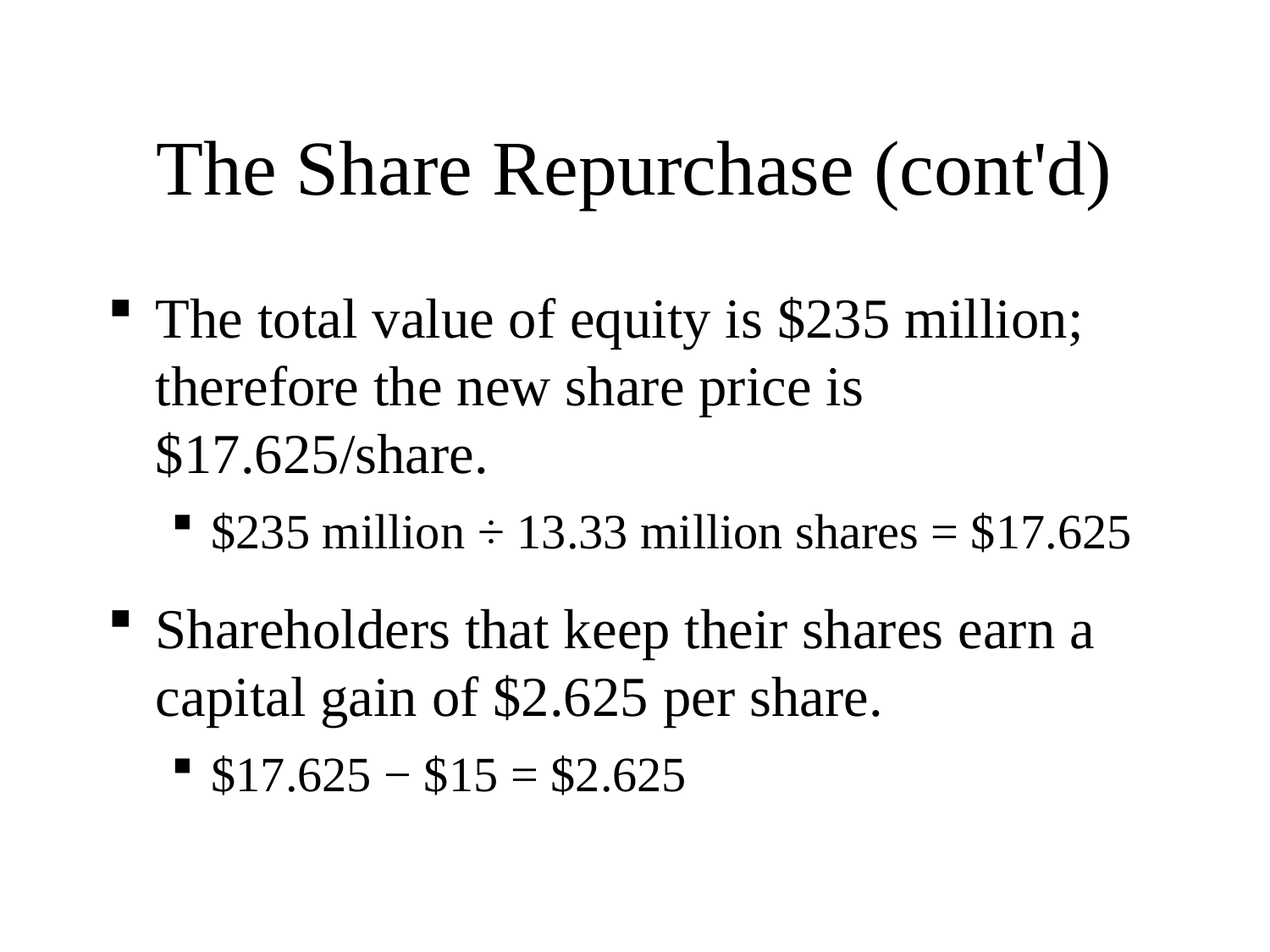

# The Share Repurchase (cont'd)
The total value of equity is $235 million; therefore the new share price is $17.625/share.
$235 million ÷ 13.33 million shares = $17.625
Shareholders that keep their shares earn a capital gain of $2.625 per share.
$17.625 − $15 = $2.625